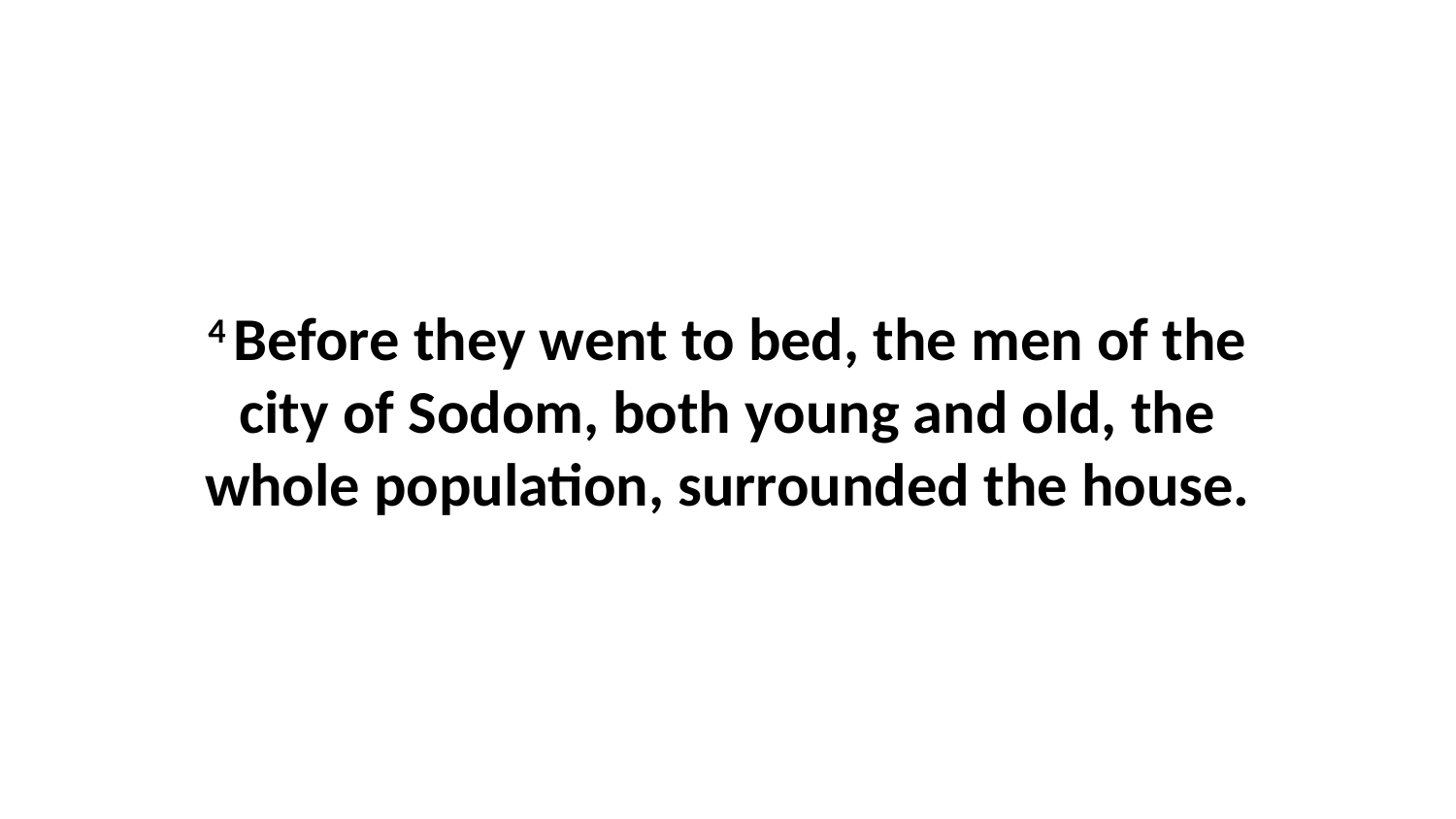

4 Before they went to bed, the men of the city of Sodom, both young and old, the whole population, surrounded the house.